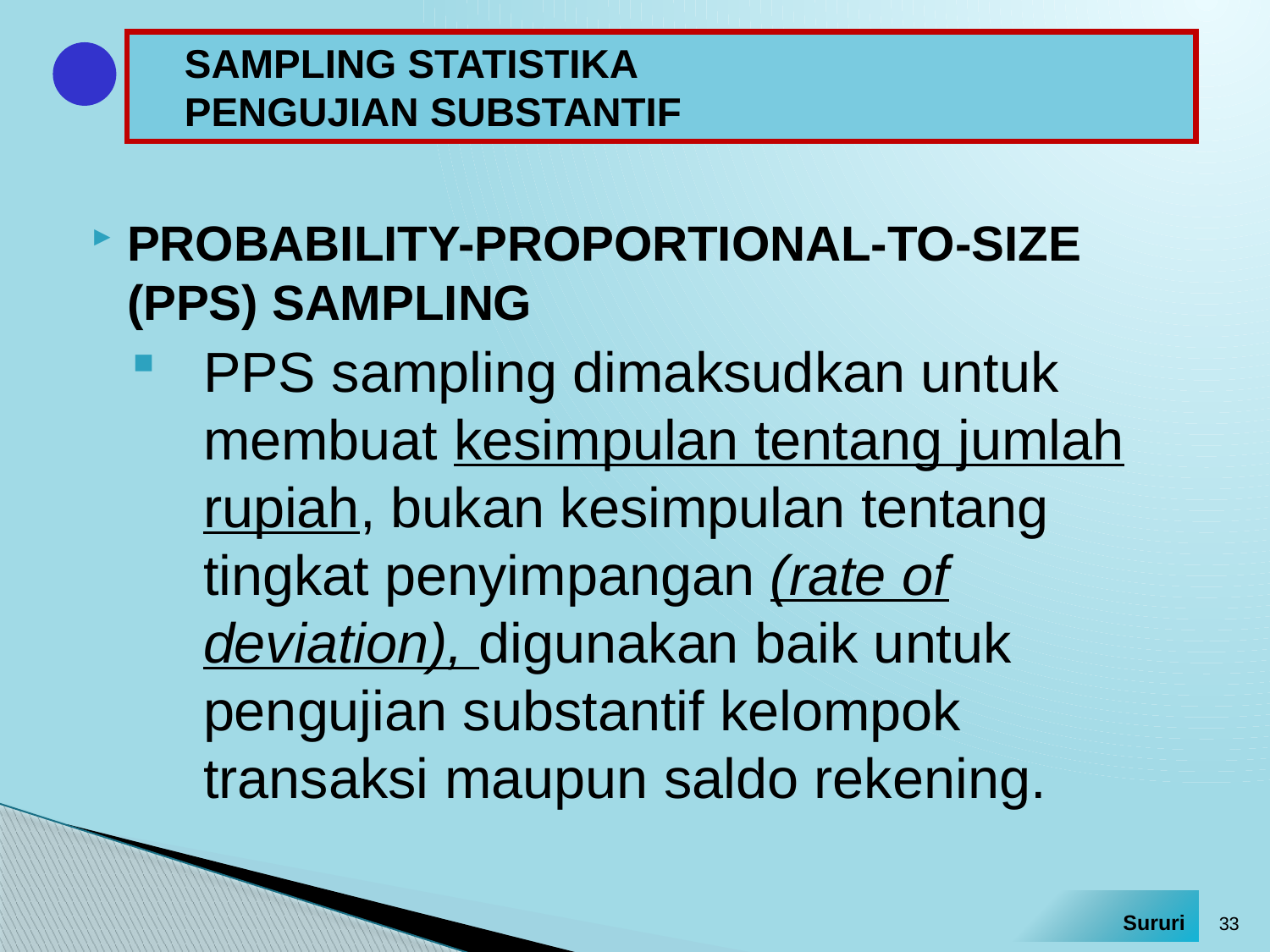

# SAMPLING STATISTIKA PENGUJIAN SUBSTANTIF
PROBABILITY-PROPORTIONAL-TO-SIZE (PPS) SAMPLING
PPS sampling dimaksudkan untuk membuat kesimpulan tentang jumlah rupiah, bukan kesimpulan tentang  tingkat penyimpangan (rate of deviation), digunakan baik untuk pengujian substantif kelompok transaksi maupun saldo rekening.
33
Sururi